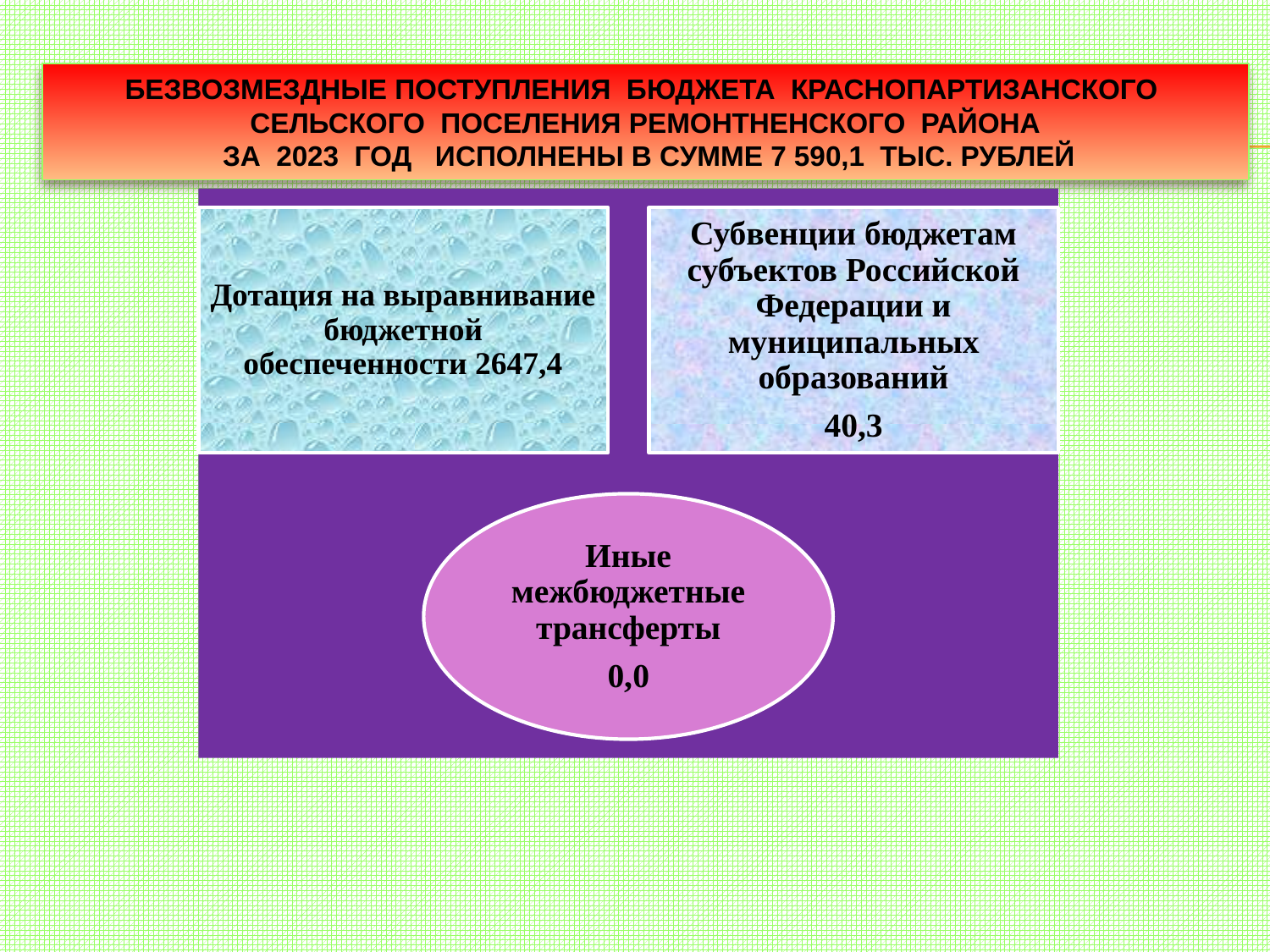

# Безвозмездные поступления  бюджета  Краснопартизанского  сельского  поселения ремонтненского  РАЙОНА за  2023  год   исполнены в сумме 7 590,1  тыс. рублей
Дотация на выравнивание бюджетной обеспеченности 2647,4
Субвенции бюджетам субъектов Российской Федерации и муниципальных образований
40,3
Иные межбюджетные трансферты
0,0